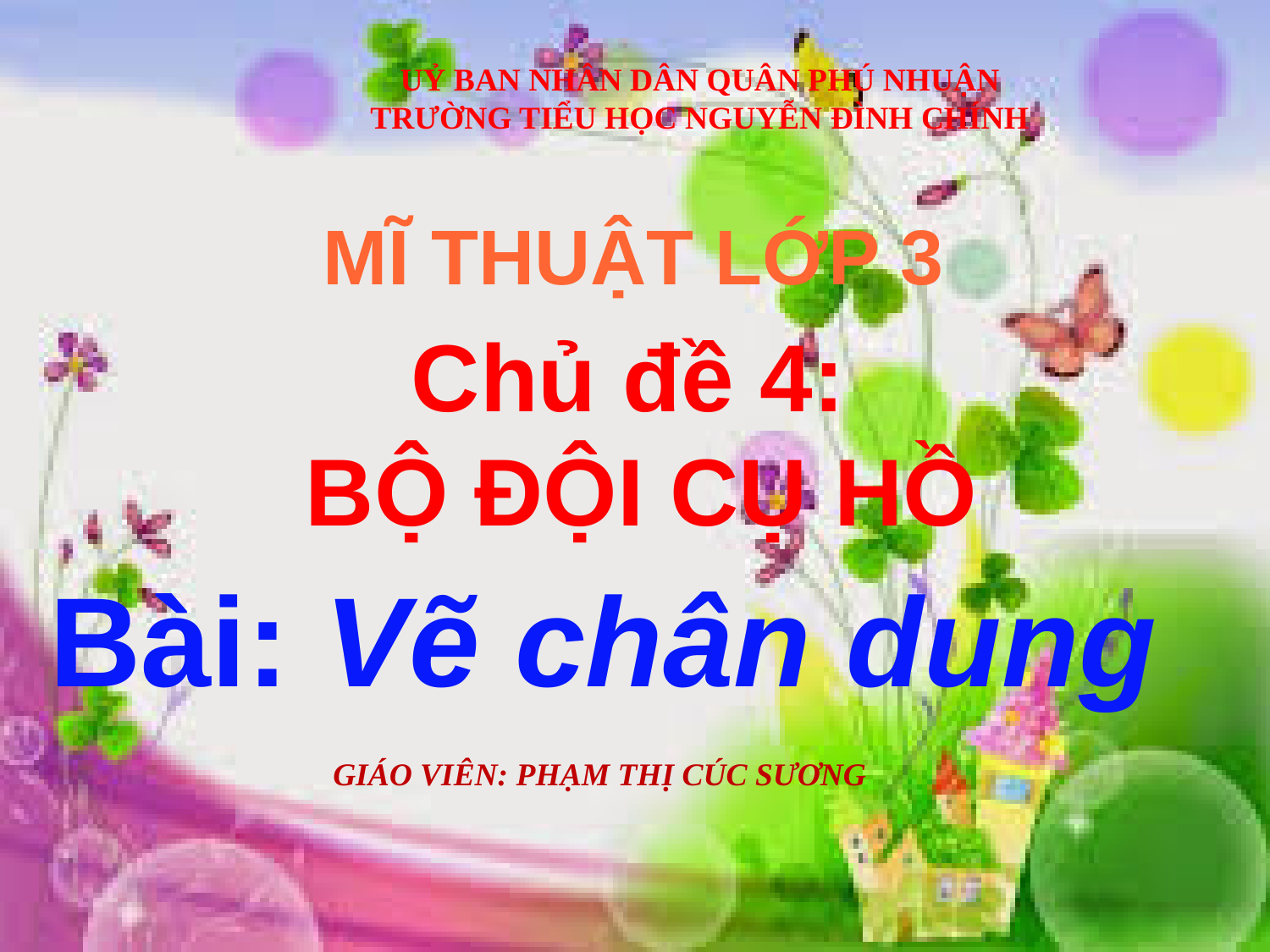

UỶ BAN NHÂN DÂN QUÂN PHÚ NHUẬN
TRƯỜNG TIỂU HỌC NGUYỄN ĐÌNH CHÍNH
MĨ THUẬT LỚP 3
Chủ đề 4:
BỘ ĐỘI CỤ HỒ
Bài: Vẽ chân dung
GIÁO VIÊN: PHẠM THỊ CÚC SƯƠNG